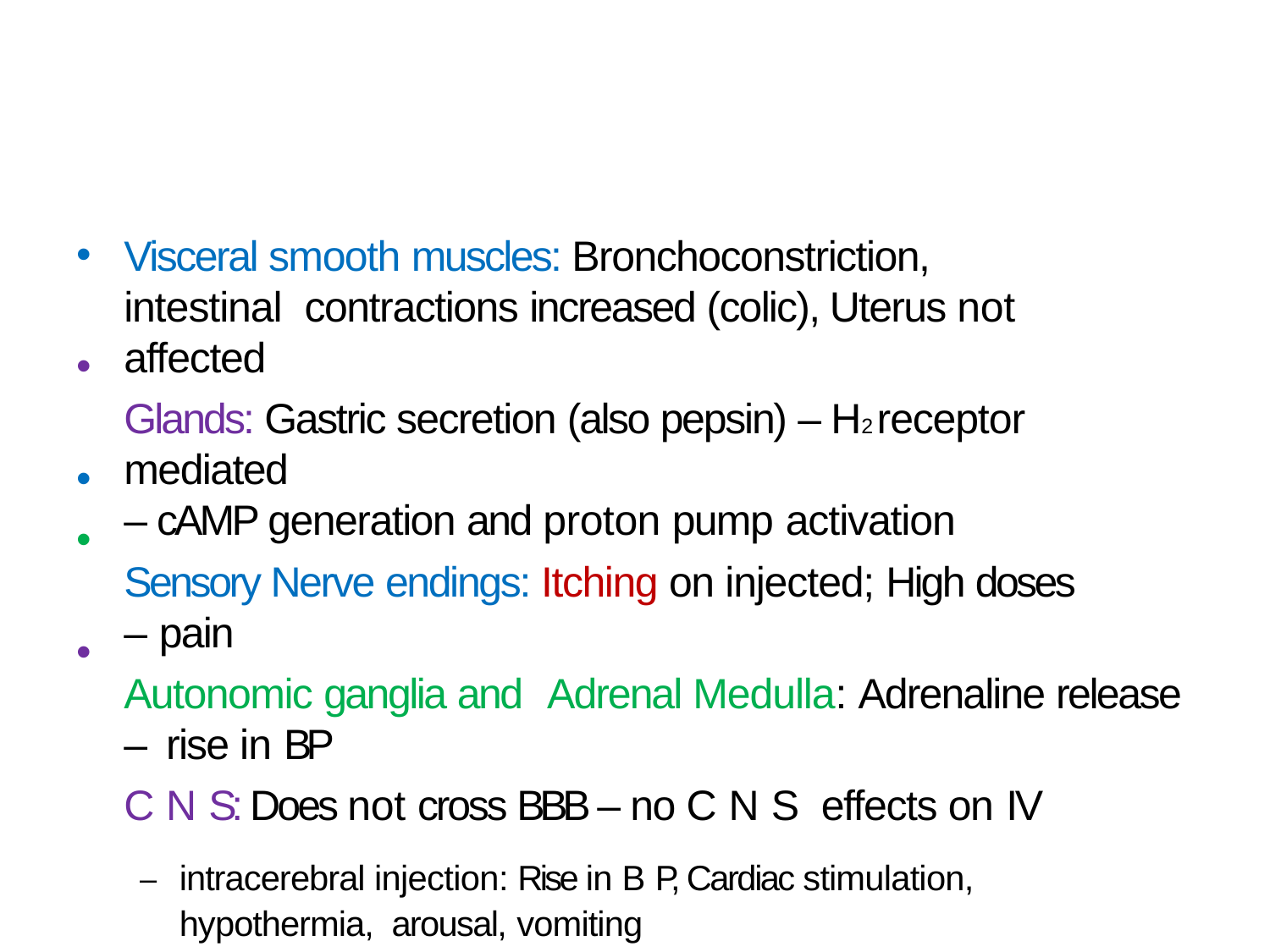

•
Visceral smooth muscles: Bronchoconstriction, intestinal  contractions increased (colic), Uterus not affected
Glands: Gastric secretion (also pepsin) – H2 receptor mediated
– cAMP generation and proton pump activation
Sensory Nerve endings: Itching on injected; High doses – pain
Autonomic ganglia and  Adrenal Medulla: Adrenaline release –  rise in BP
C N S: Does not cross BBB – no C N S   effects on IV
–	intracerebral injection: Rise in B P, Cardiac stimulation, hypothermia,  arousal, vomiting
•
•
•
•